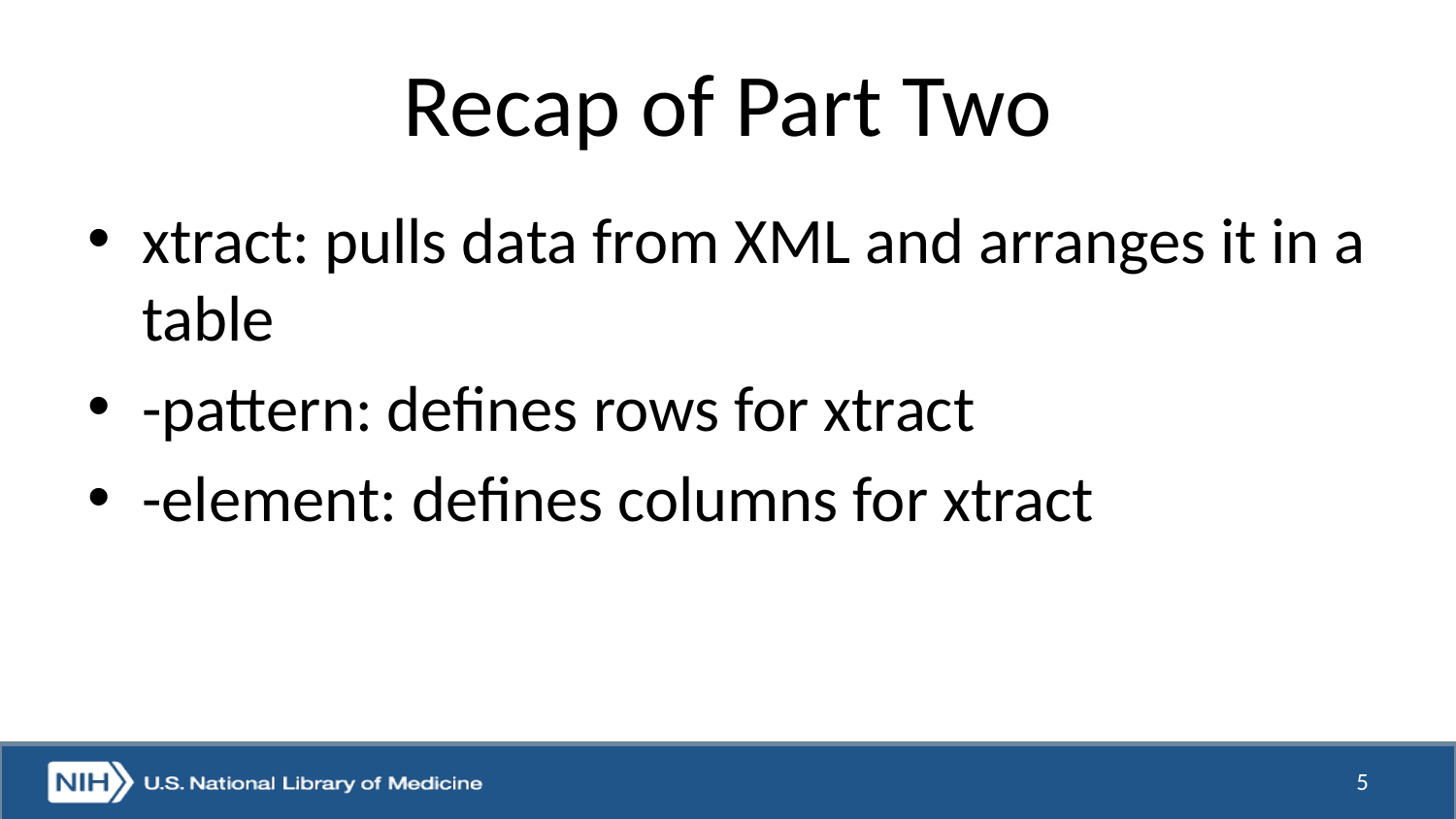

# Recap of Part Two
xtract: pulls data from XML and arranges it in a table
-pattern: defines rows for xtract
-element: defines columns for xtract
5